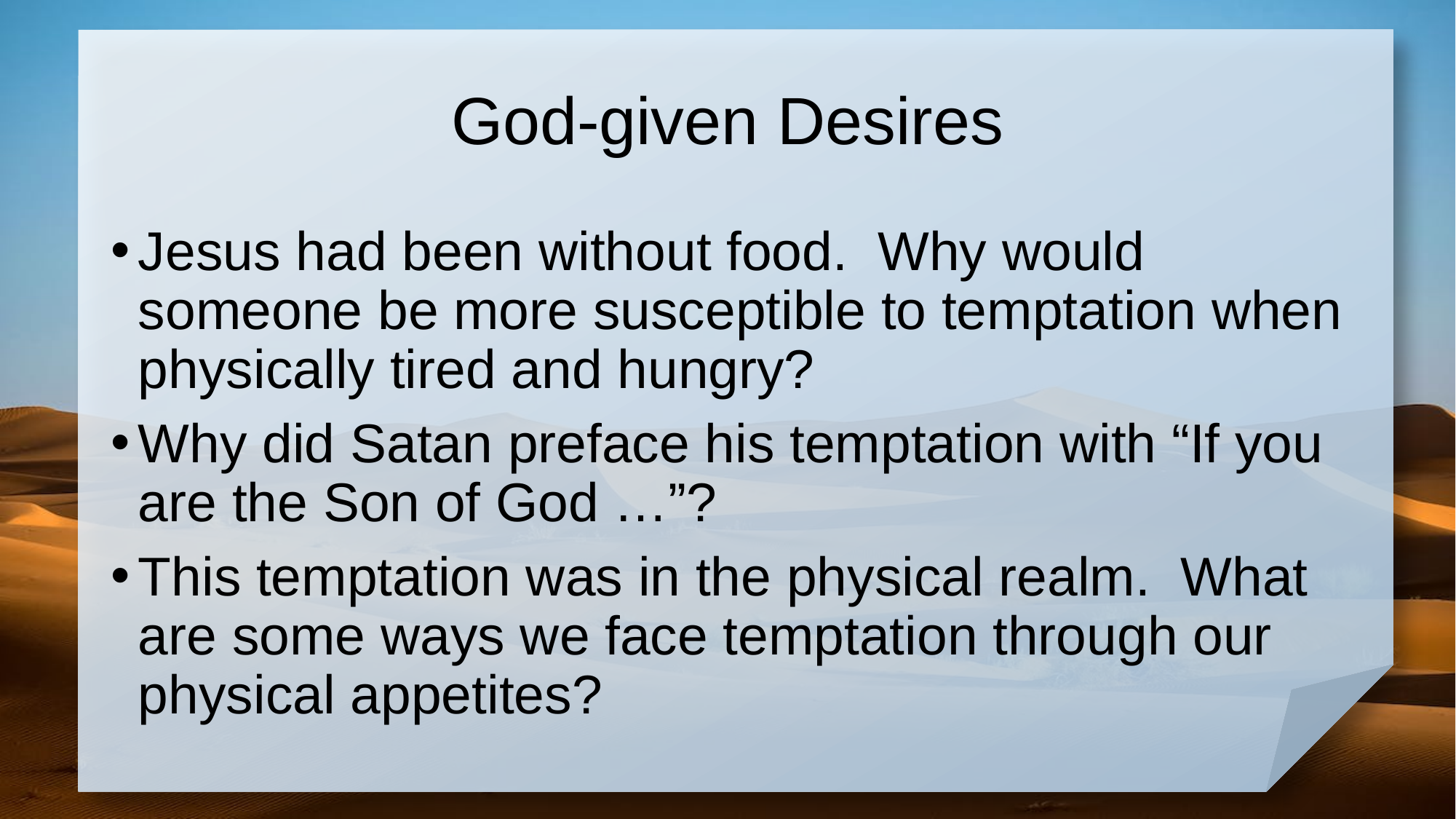

# God-given Desires
Jesus had been without food.  Why would someone be more susceptible to temptation when physically tired and hungry?
Why did Satan preface his temptation with “If you are the Son of God …”?
This temptation was in the physical realm.  What are some ways we face temptation through our physical appetites?